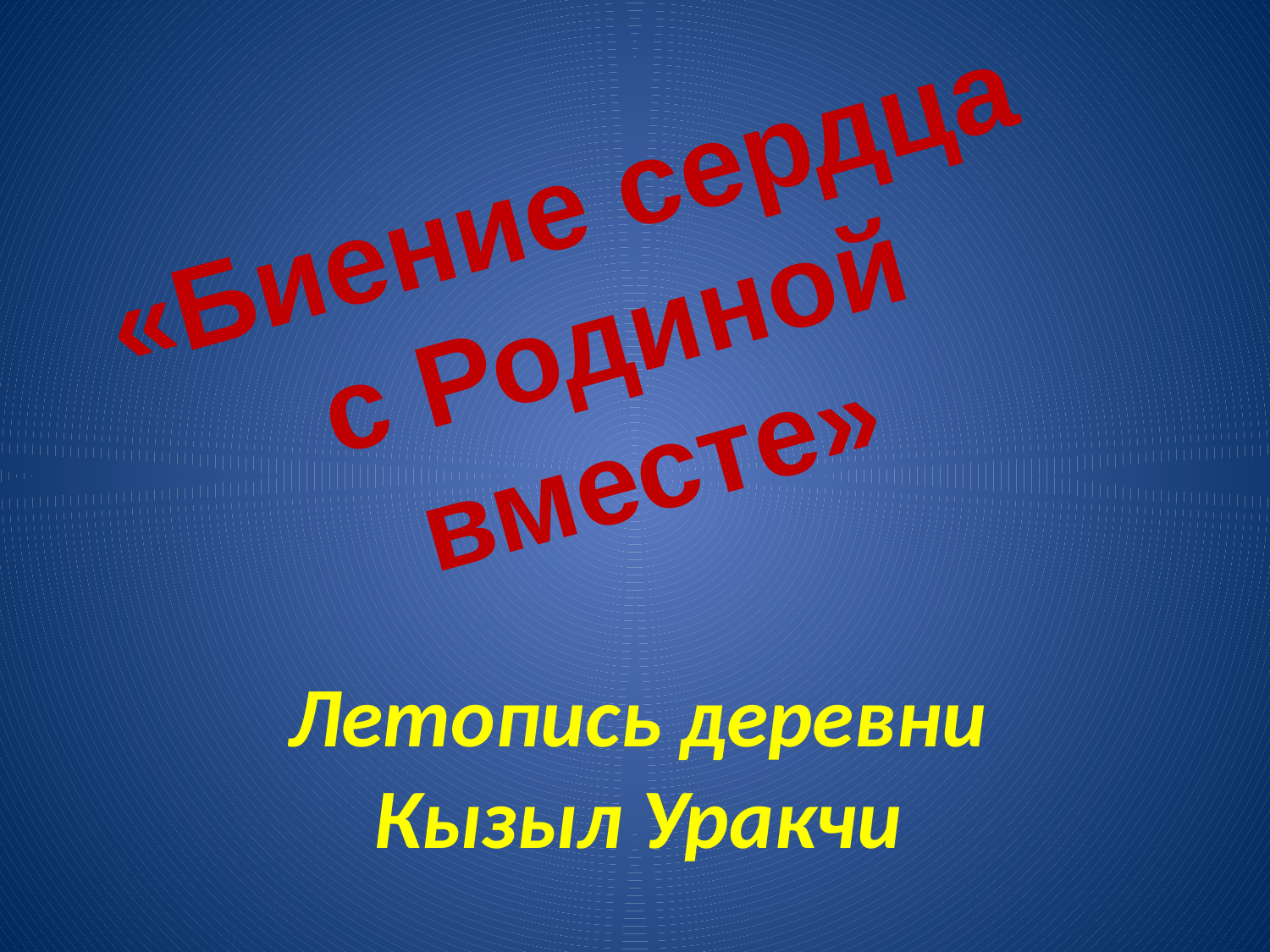

# «Биение сердца с Родиной вместе»
Летопись деревни Кызыл Уракчи